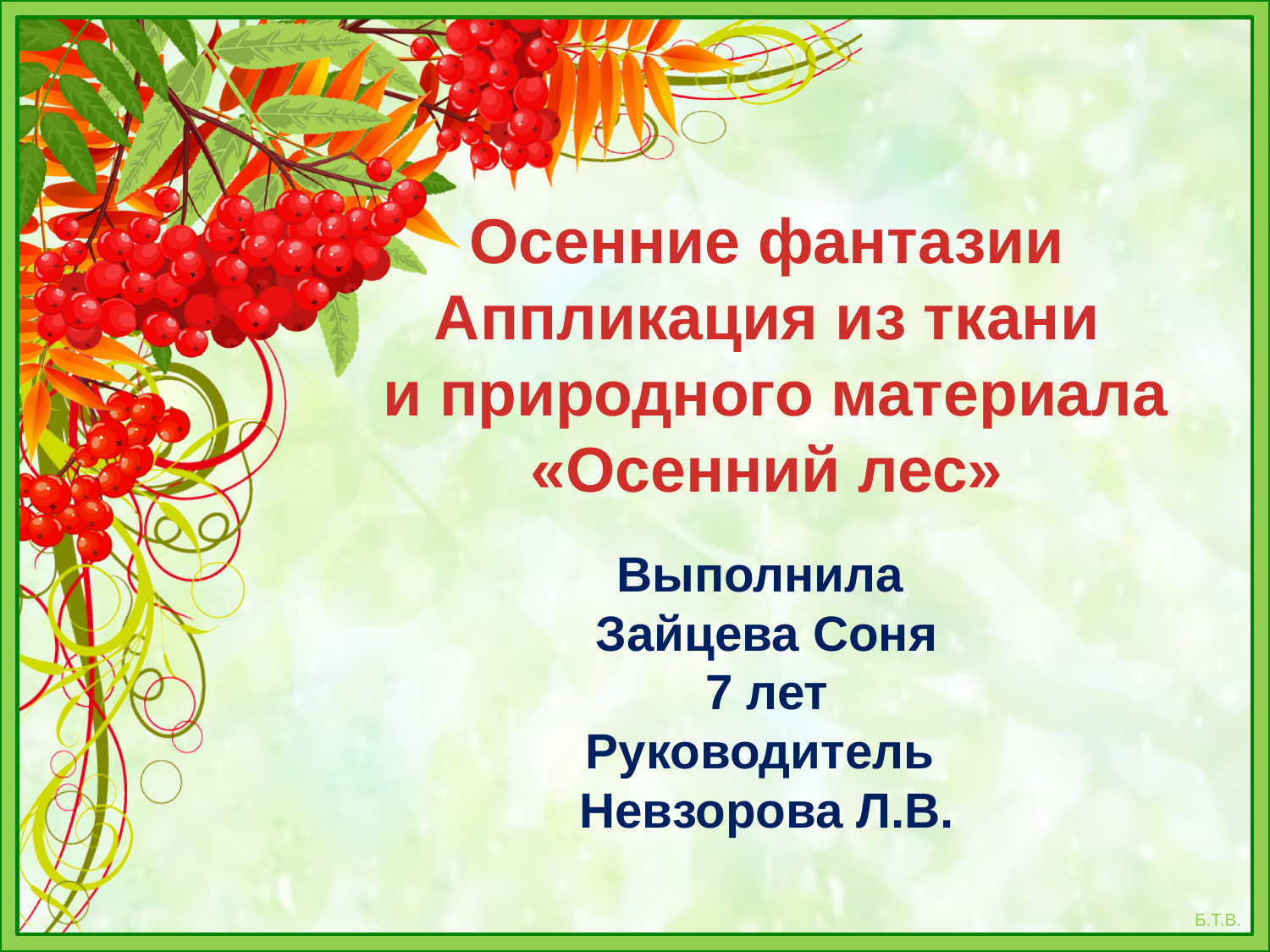

Осенние фантазии
Аппликация из ткани
 и природного материала
«Осенний лес»

Выполнила
Зайцева Соня
7 лет
Руководитель
Невзорова Л.В.